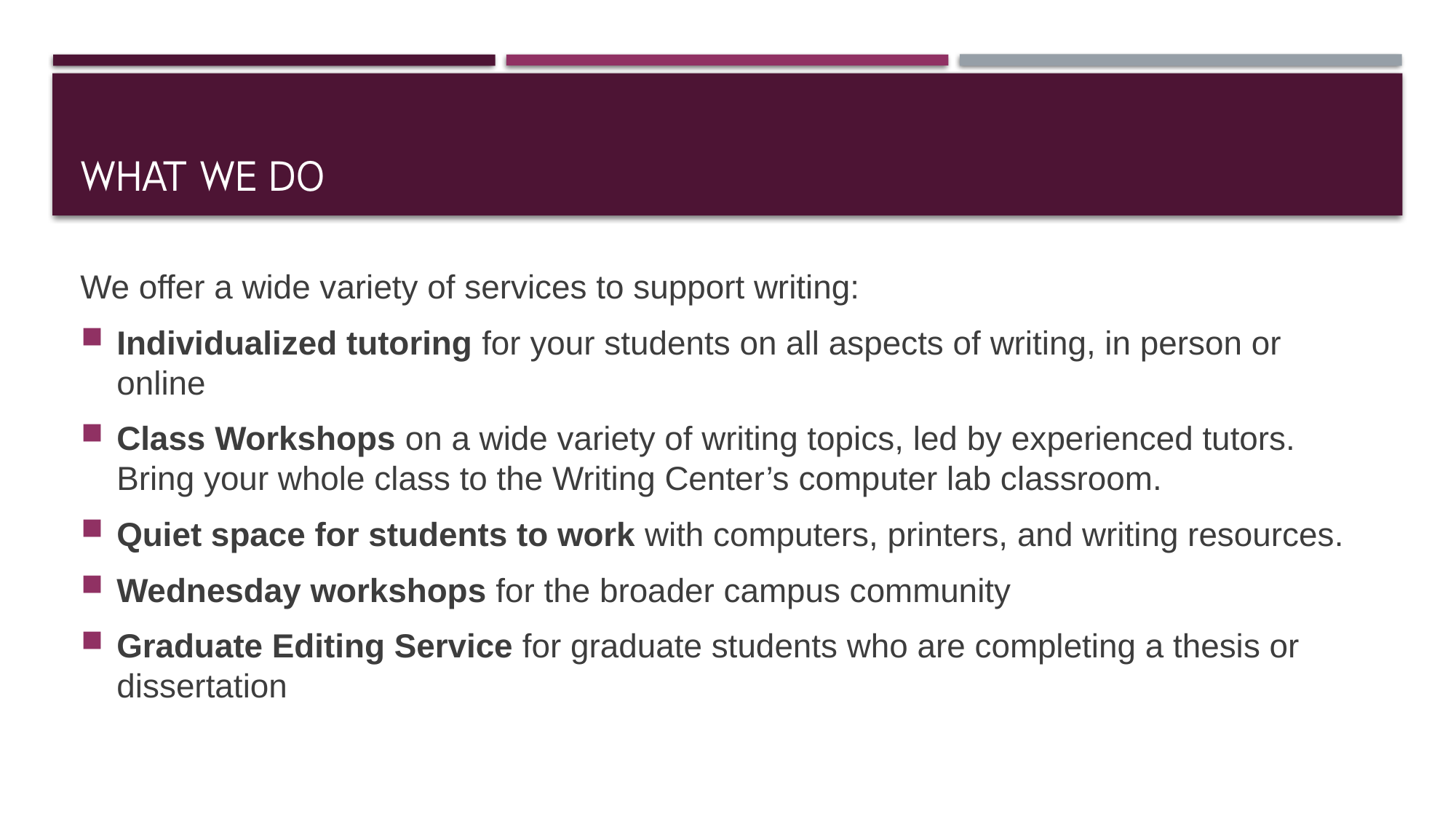

# What we do
We offer a wide variety of services to support writing:
Individualized tutoring for your students on all aspects of writing, in person or online
Class Workshops on a wide variety of writing topics, led by experienced tutors.  Bring your whole class to the Writing Center’s computer lab classroom.
Quiet space for students to work with computers, printers, and writing resources.
Wednesday workshops for the broader campus community
Graduate Editing Service for graduate students who are completing a thesis or dissertation